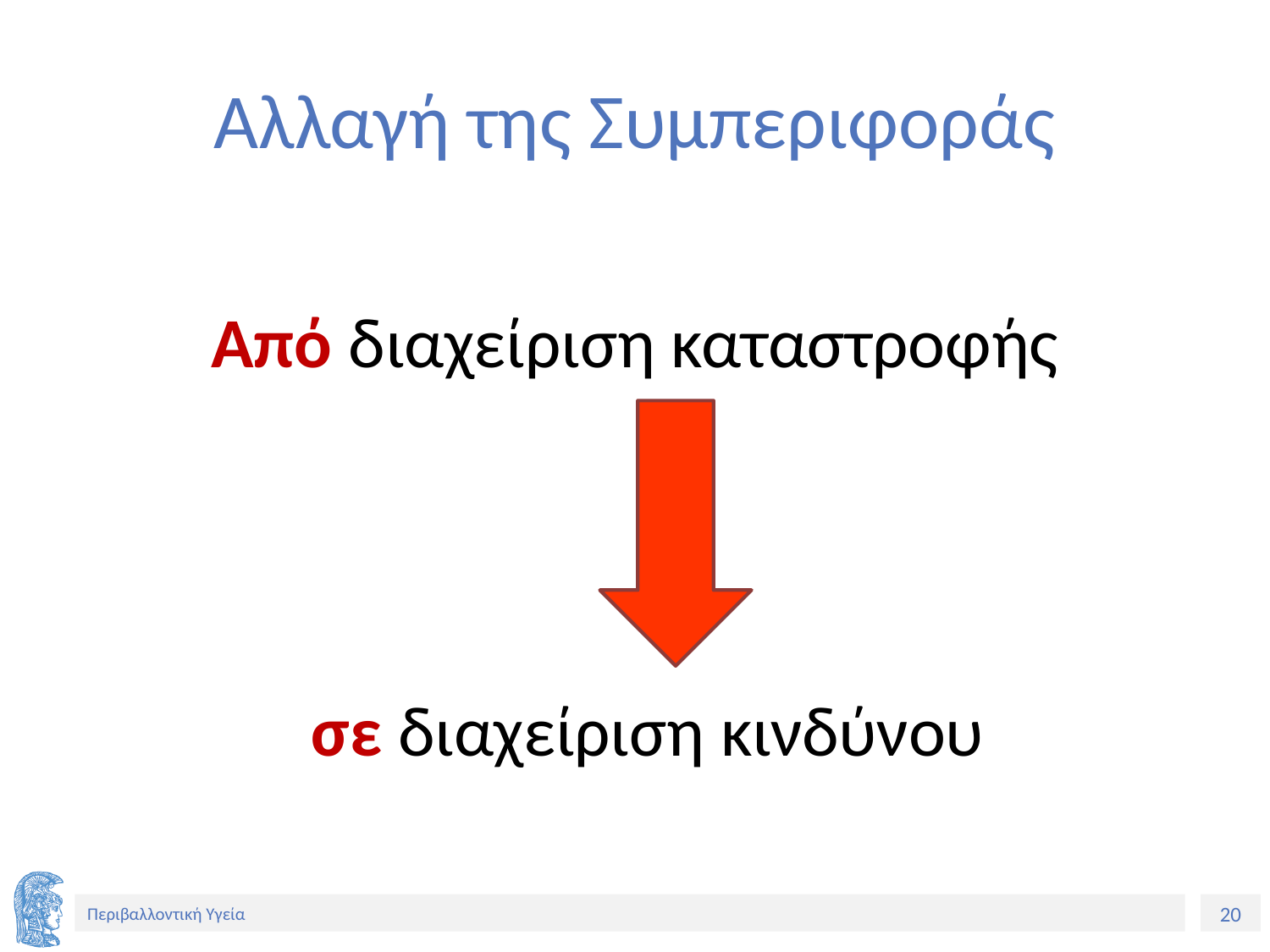

# Αλλαγή της Συμπεριφοράς
Από διαχείριση καταστροφής

σε διαχείριση κινδύνου